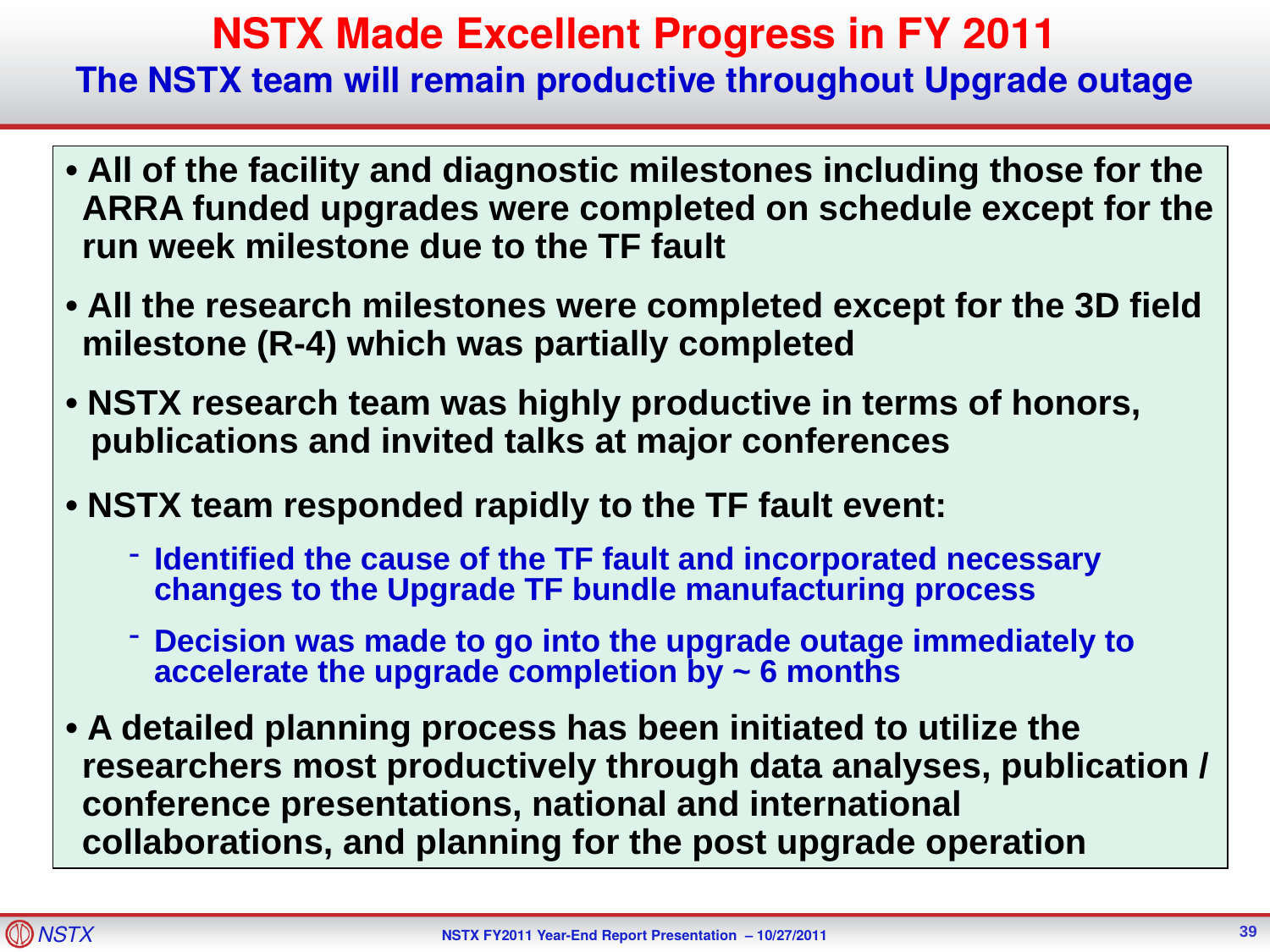

NSTX Made Excellent Progress in FY 2011
The NSTX team will remain productive throughout Upgrade outage
• All of the facility and diagnostic milestones including those for the ARRA funded upgrades were completed on schedule except for the run week milestone due to the TF fault
• All the research milestones were completed except for the 3D field milestone (R-4) which was partially completed
• NSTX research team was highly productive in terms of honors, publications and invited talks at major conferences
• NSTX team responded rapidly to the TF fault event:
Identified the cause of the TF fault and incorporated necessary changes to the Upgrade TF bundle manufacturing process
Decision was made to go into the upgrade outage immediately to accelerate the upgrade completion by ~ 6 months
• A detailed planning process has been initiated to utilize the researchers most productively through data analyses, publication / conference presentations, national and international collaborations, and planning for the post upgrade operation
39